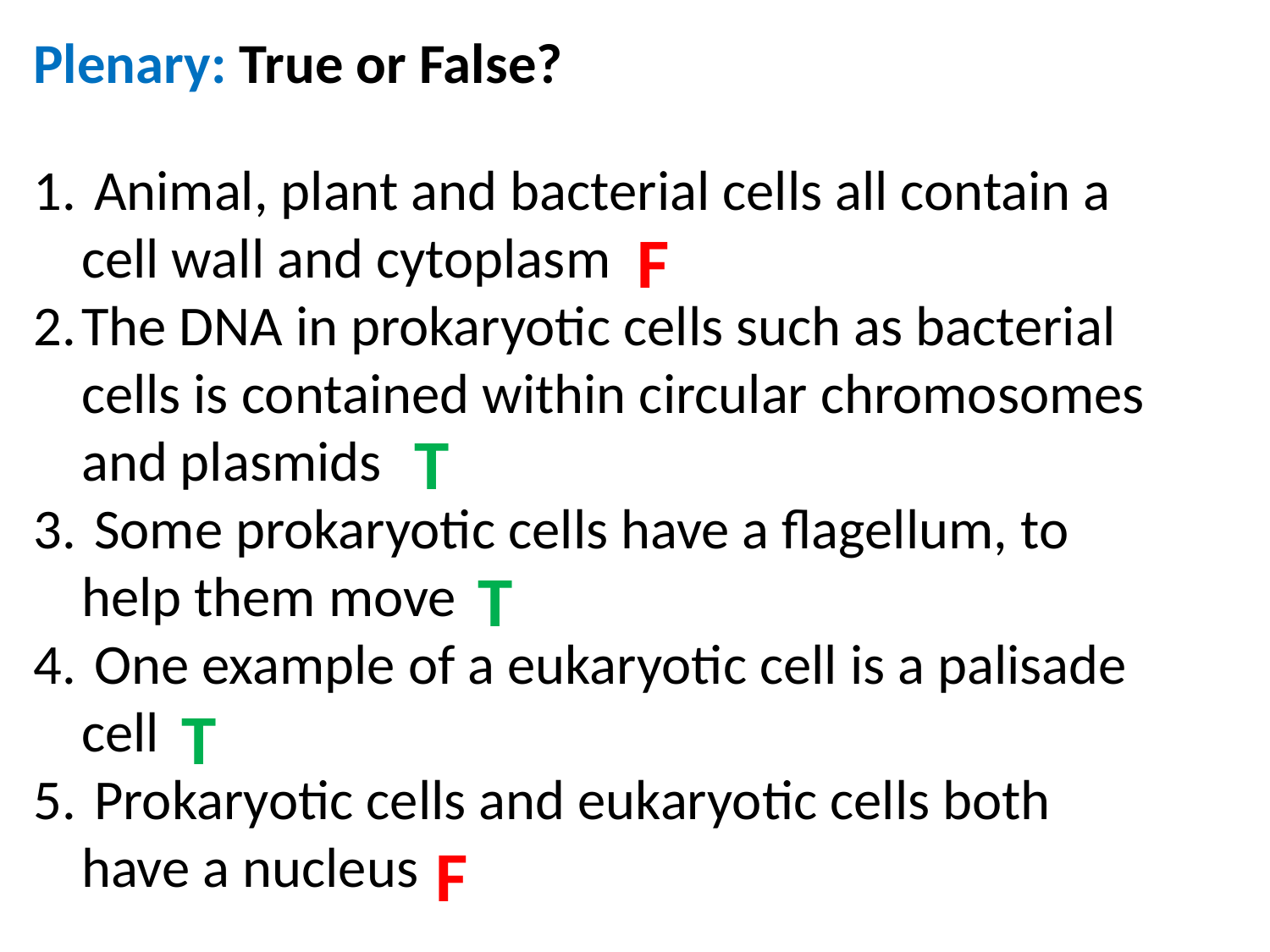

Plenary: True or False?

 Animal, plant and bacterial cells all contain a cell wall and cytoplasm
The DNA in prokaryotic cells such as bacterial cells is contained within circular chromosomes and plasmids
 Some prokaryotic cells have a flagellum, to help them move
 One example of a eukaryotic cell is a palisade cell
 Prokaryotic cells and eukaryotic cells both have a nucleus
F
T
T
T
F